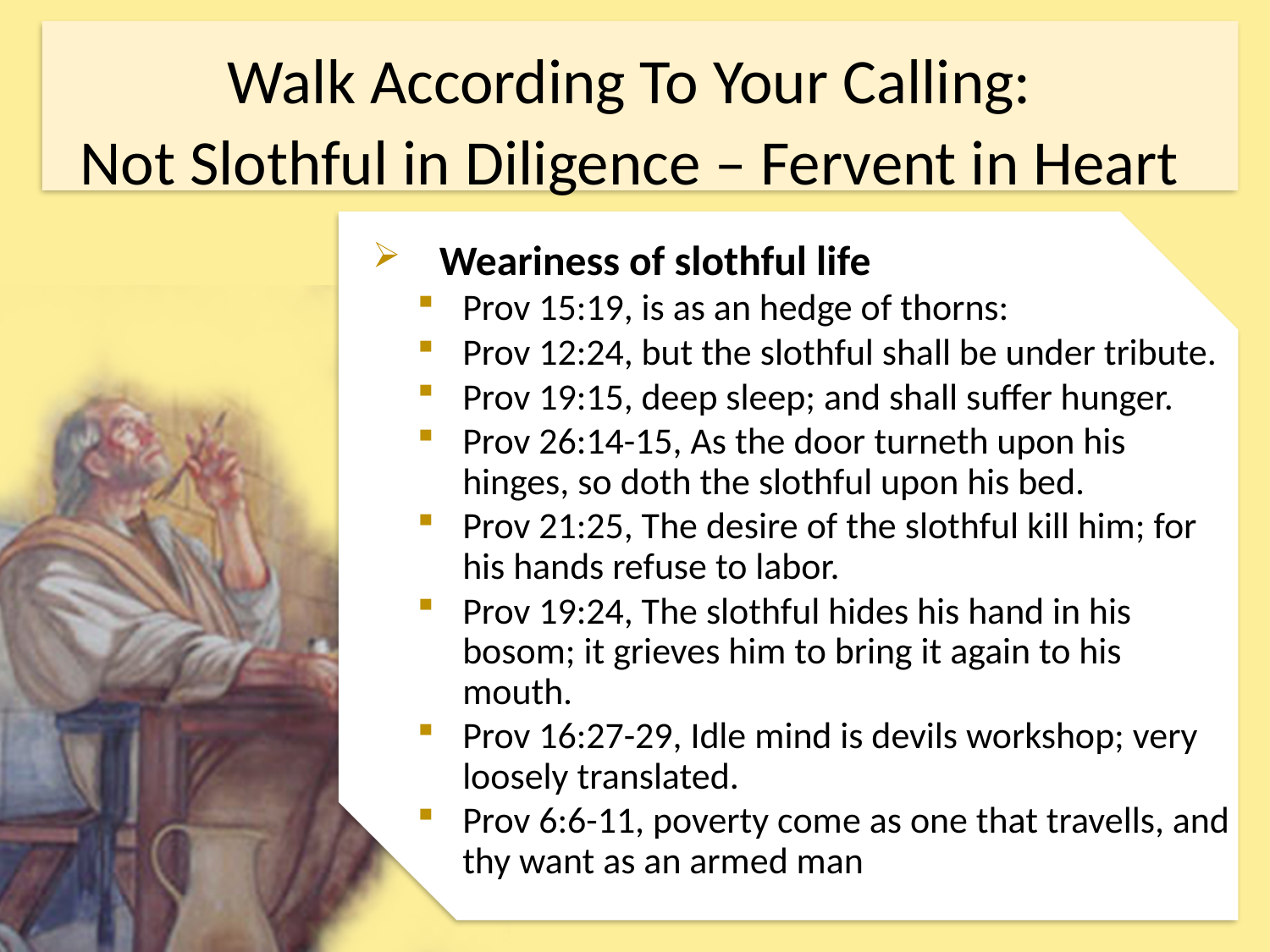

Walk According To Your Calling:
Not Slothful in Diligence – Fervent in Heart
Weariness of slothful life
Prov 15:19, is as an hedge of thorns:
Prov 12:24, but the slothful shall be under tribute.
Prov 19:15, deep sleep; and shall suffer hunger.
Prov 26:14-15, As the door turneth upon his hinges, so doth the slothful upon his bed.
Prov 21:25, The desire of the slothful kill him; for his hands refuse to labor.
Prov 19:24, The slothful hides his hand in his bosom; it grieves him to bring it again to his mouth.
Prov 16:27-29, Idle mind is devils workshop; very loosely translated.
Prov 6:6-11, poverty come as one that travells, and thy want as an armed man